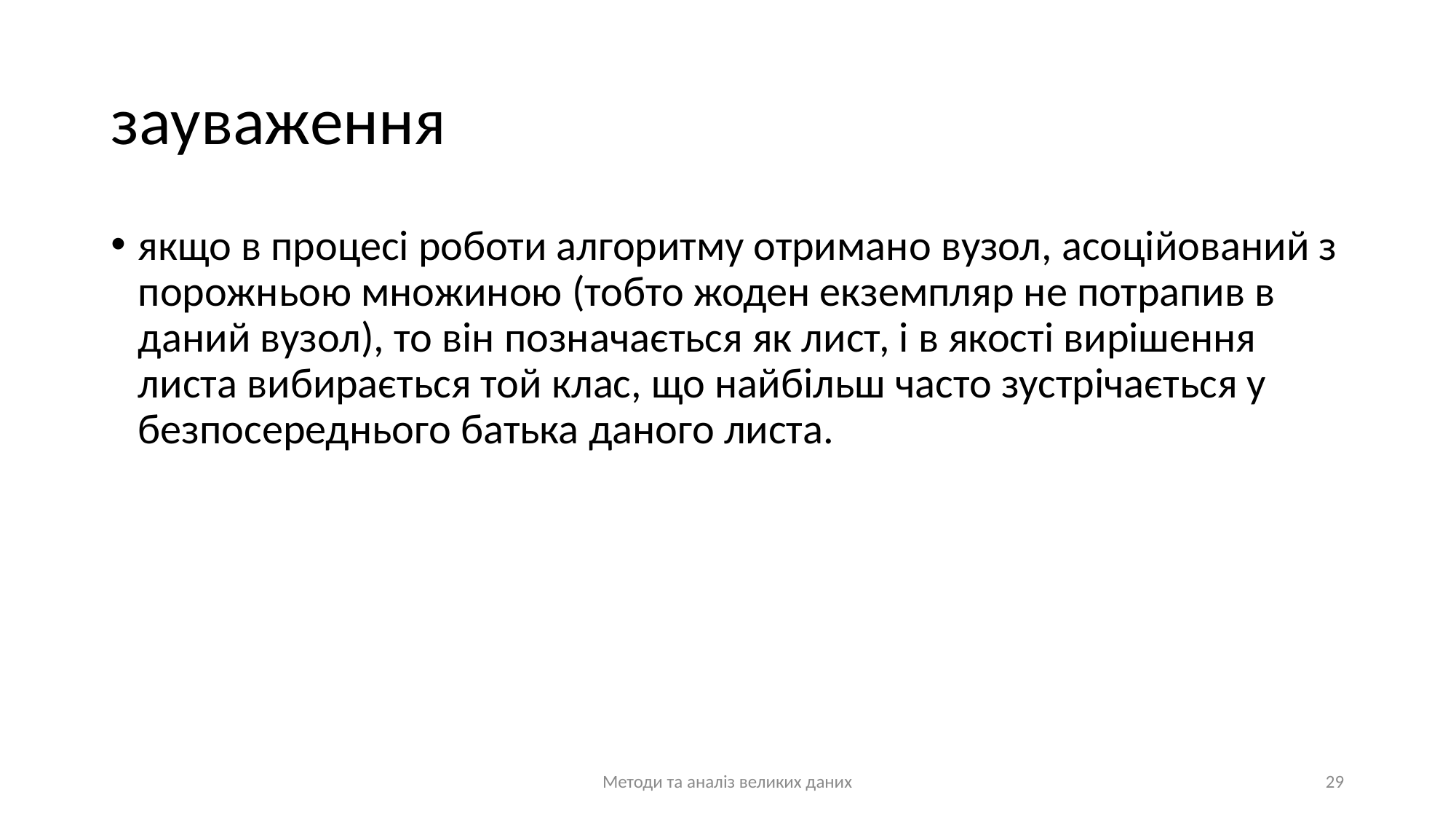

# зауваження
якщо в процесі роботи алгоритму отримано вузол, асоційований з порожньою множиною (тобто жоден екземпляр не потрапив в даний вузол), то він позначається як лист, і в якості вирішення листа вибирається той клас, що найбільш часто зустрічається у безпосереднього батька даного листа.
Методи та аналіз великих даних
29